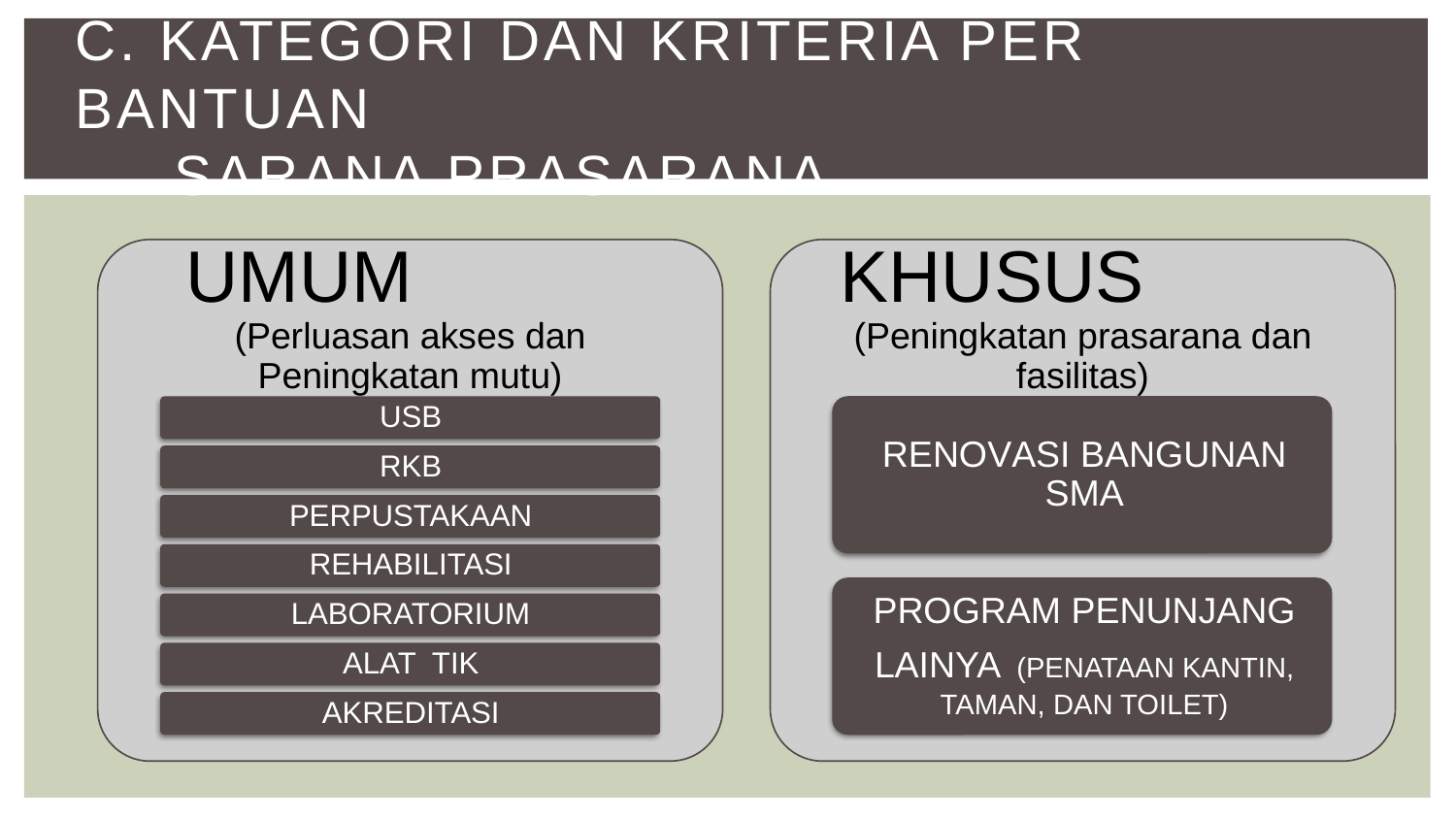

# c. kategori dan kriteria per bantuan sarana prasarana
UMUM            (Perluasan akses dan Peningkatan mutu)
USB
RKB
PERPUSTAKAAN
REHABILITASI
LABORATORIUM
ALAT  TIK
AKREDITASI
KHUSUS          (Peningkatan prasarana dan fasilitas)
RENOVASI BANGUNAN SMA
PROGRAM PENUNJANG LAINYA (PENATAAN KANTIN, TAMAN, DAN TOILET)